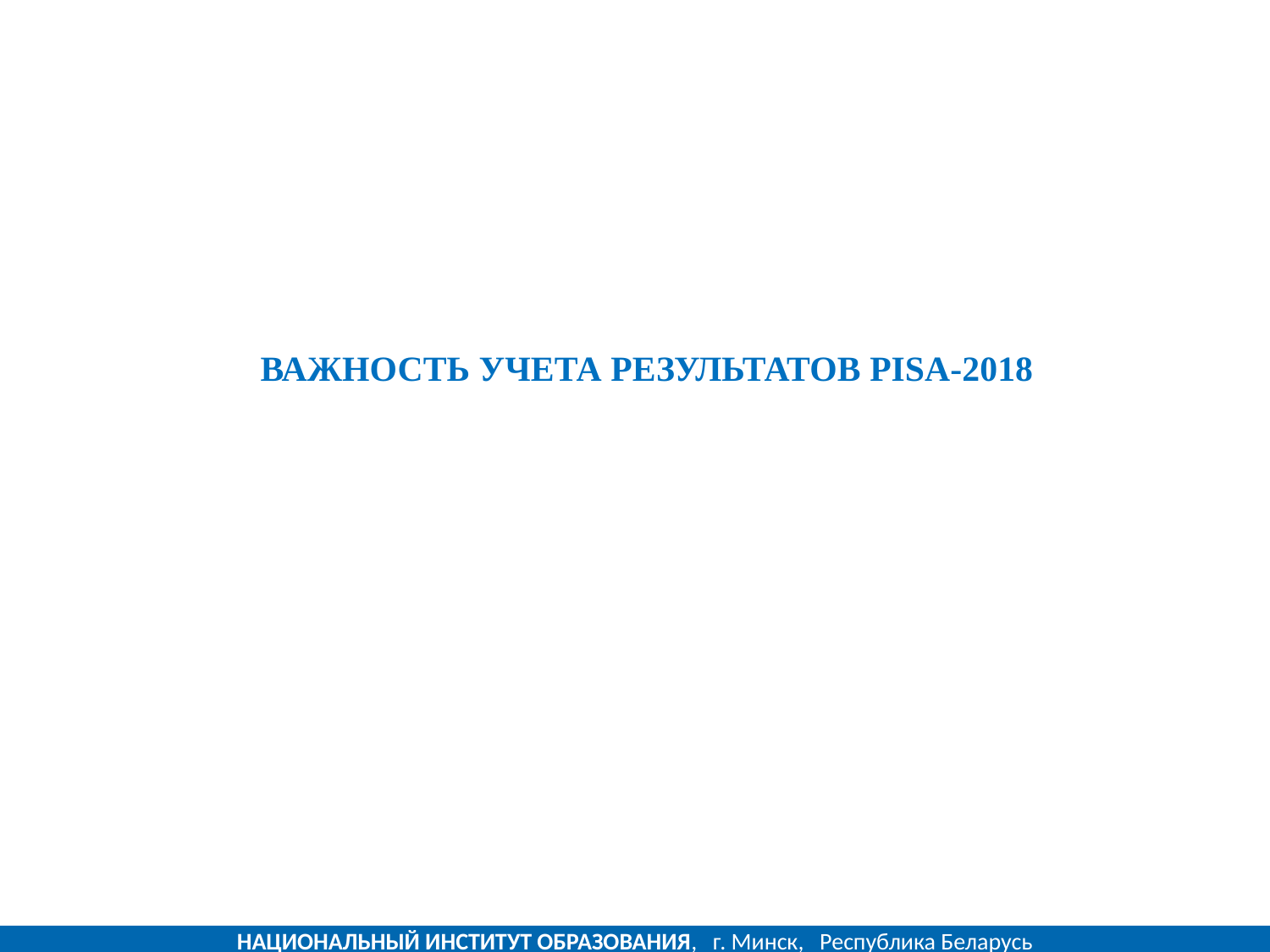

ВАЖНОСТЬ УЧЕТА РЕЗУЛЬТАТОВ PISA-2018

НАЦИОНАЛЬНЫЙ ИНСТИТУТ ОБРАЗОВАНИЯ,   г. Минск,   Республика Беларусь